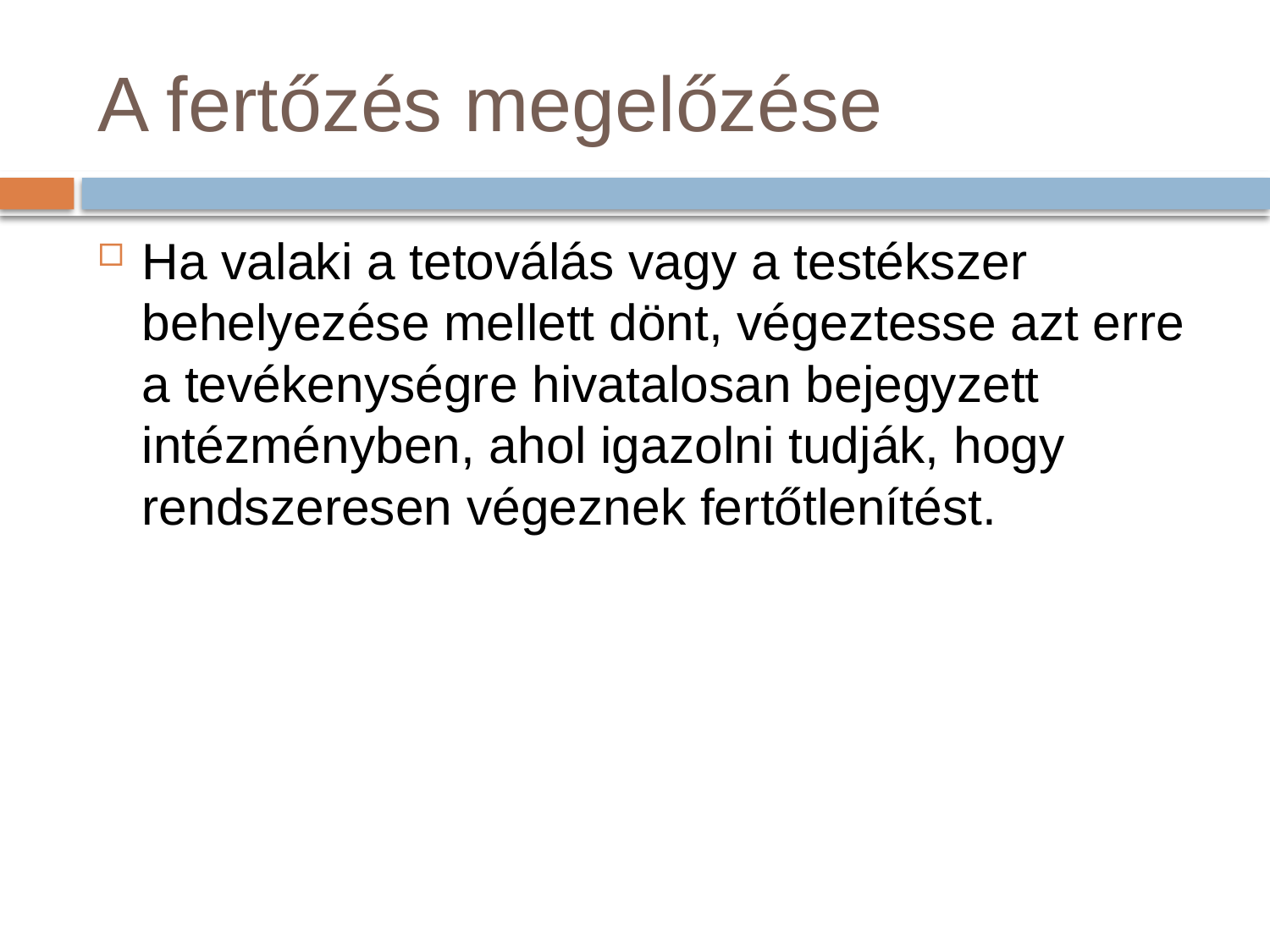

# A fertőzés megelőzése
Ha valaki a tetoválás vagy a testékszer behelyezése mellett dönt, végeztesse azt erre a tevékenységre hivatalosan bejegyzett intézményben, ahol igazolni tudják, hogy rendszeresen végeznek fertőtlenítést.